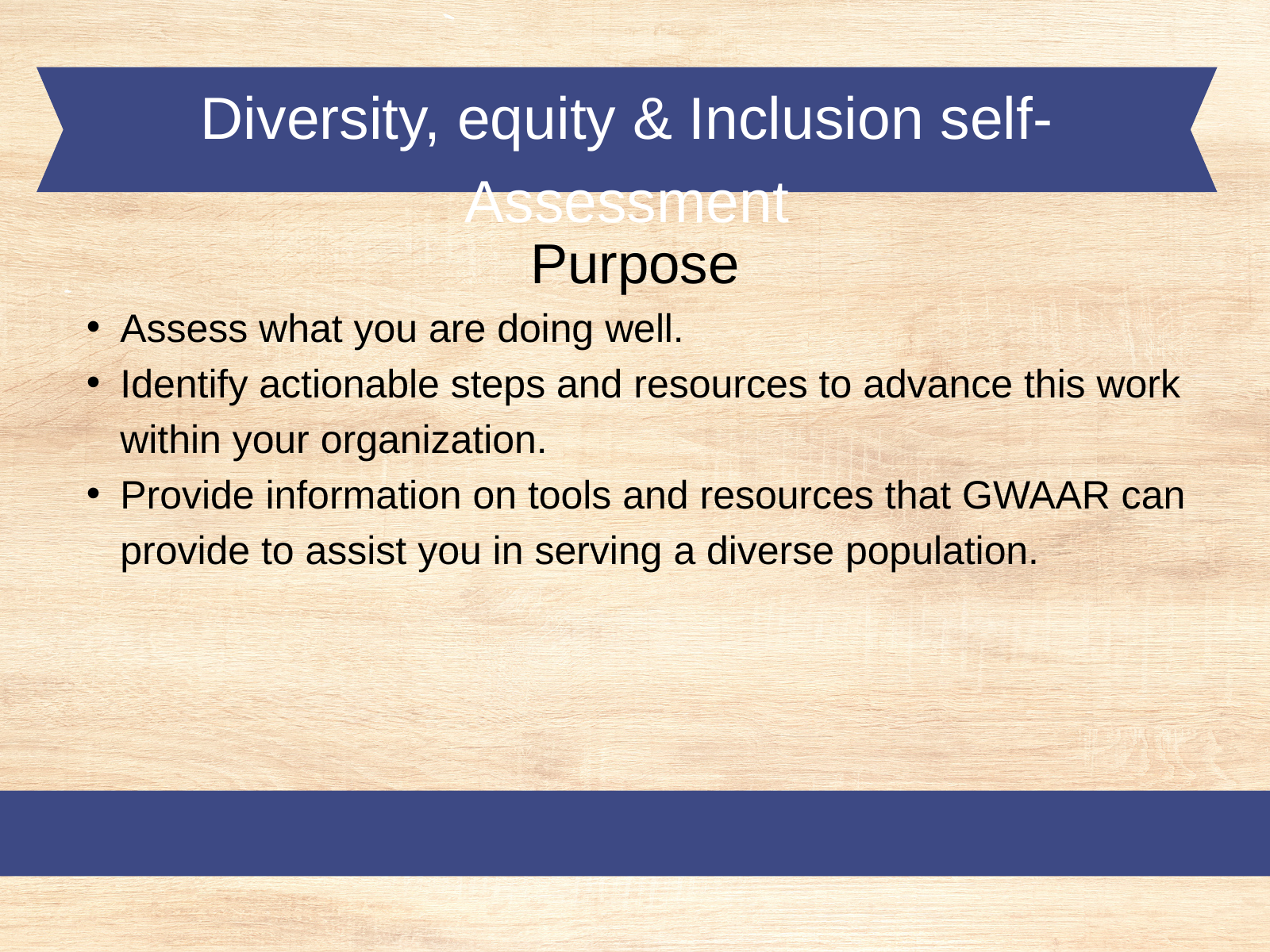

Diversity, equity & Inclusion self-Assessment
Purpose
Assess what you are doing well.
Identify actionable steps and resources to advance this work within your organization.
Provide information on tools and resources that GWAAR can provide to assist you in serving a diverse population.